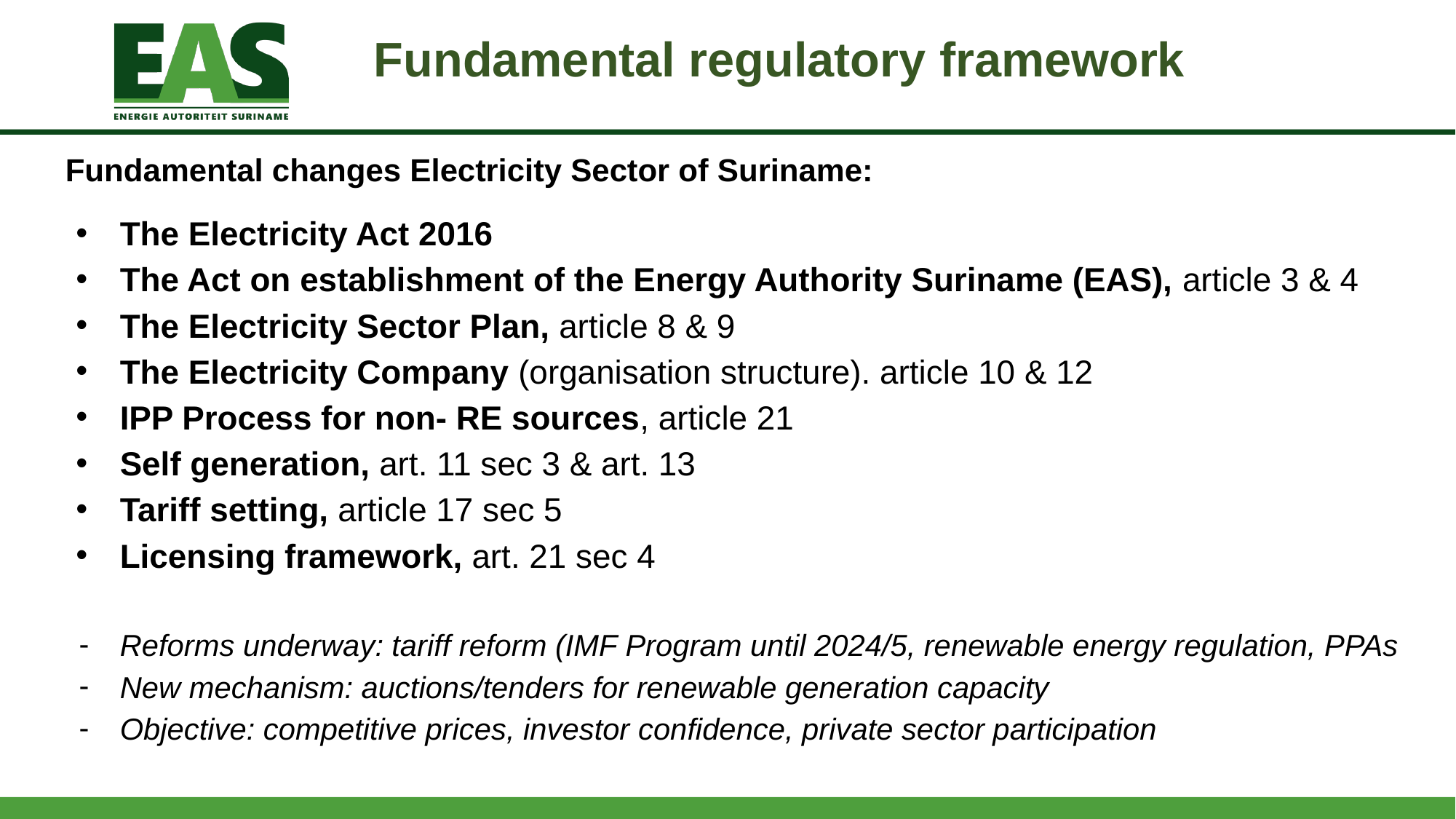

# Fundamental regulatory framework
Fundamental changes Electricity Sector of Suriname:
The Electricity Act 2016
The Act on establishment of the Energy Authority Suriname (EAS), article 3 & 4
The Electricity Sector Plan, article 8 & 9
The Electricity Company (organisation structure). article 10 & 12
IPP Process for non- RE sources, article 21
Self generation, art. 11 sec 3 & art. 13
Tariff setting, article 17 sec 5
Licensing framework, art. 21 sec 4

Reforms underway: tariff reform (IMF Program until 2024/5, renewable energy regulation, PPAs
New mechanism: auctions/tenders for renewable generation capacity
Objective: competitive prices, investor confidence, private sector participation